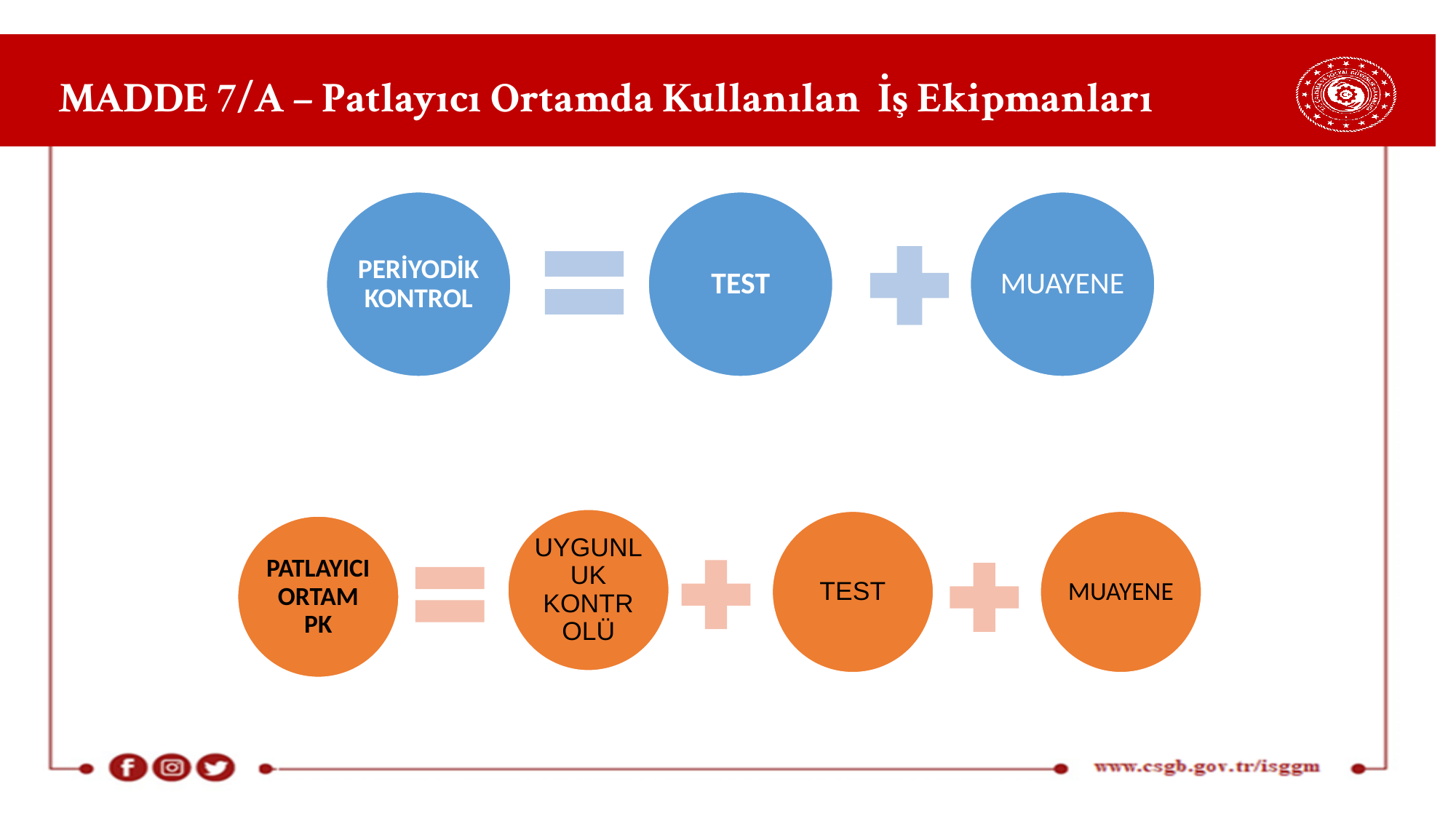

# MADDE 7/A – Patlayıcı Ortamda Kullanılan  İş Ekipmanları
PERİYODİK KONTROL

TEST

MUAYENE
PATLAYICI ORTAM PK

UYGUNLUK KONTROLÜ

TEST

MUAYENE